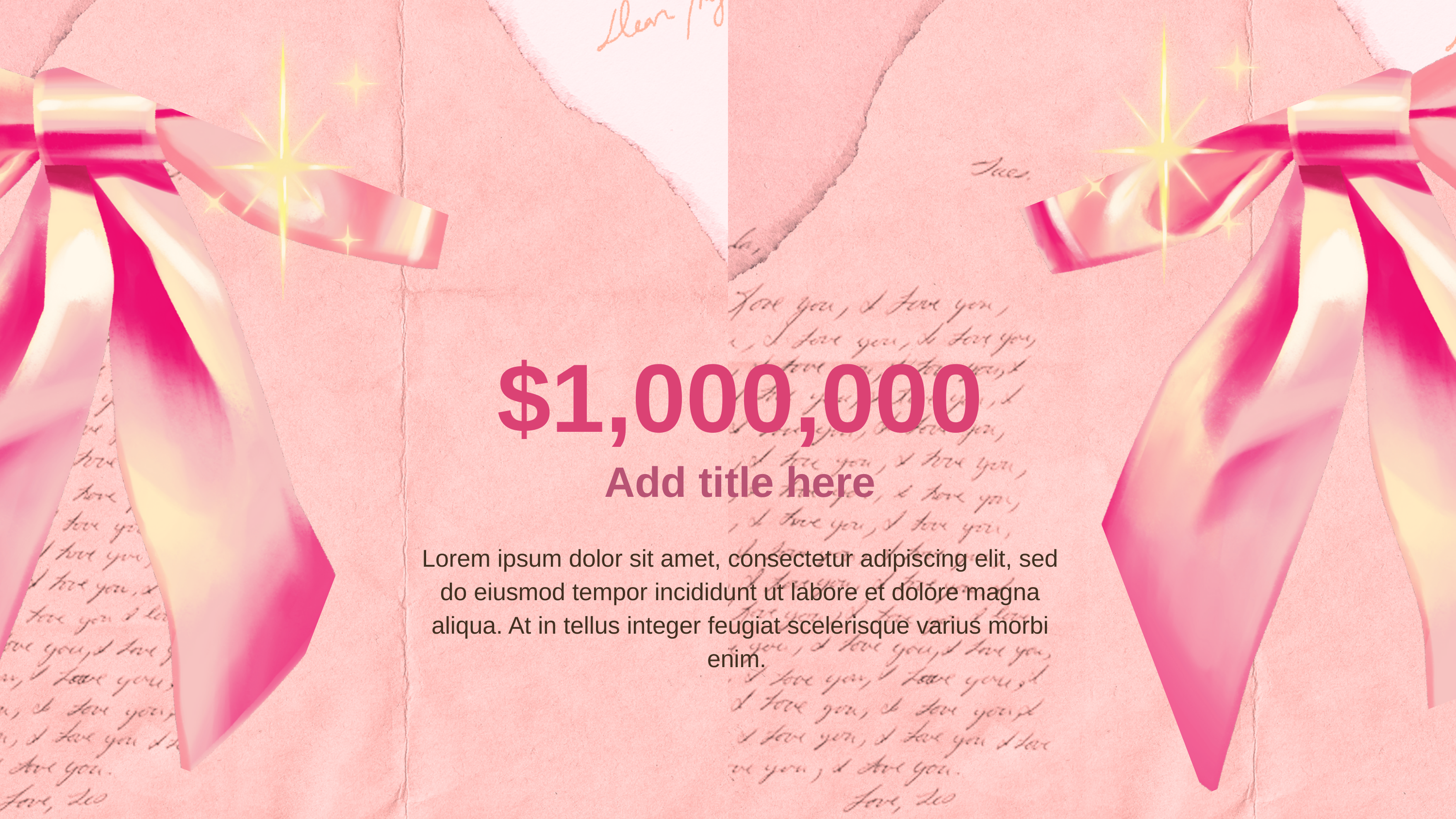

$1,000,000
Add title here
Lorem ipsum dolor sit amet, consectetur adipiscing elit, sed do eiusmod tempor incididunt ut labore et dolore magna aliqua. At in tellus integer feugiat scelerisque varius morbi enim.